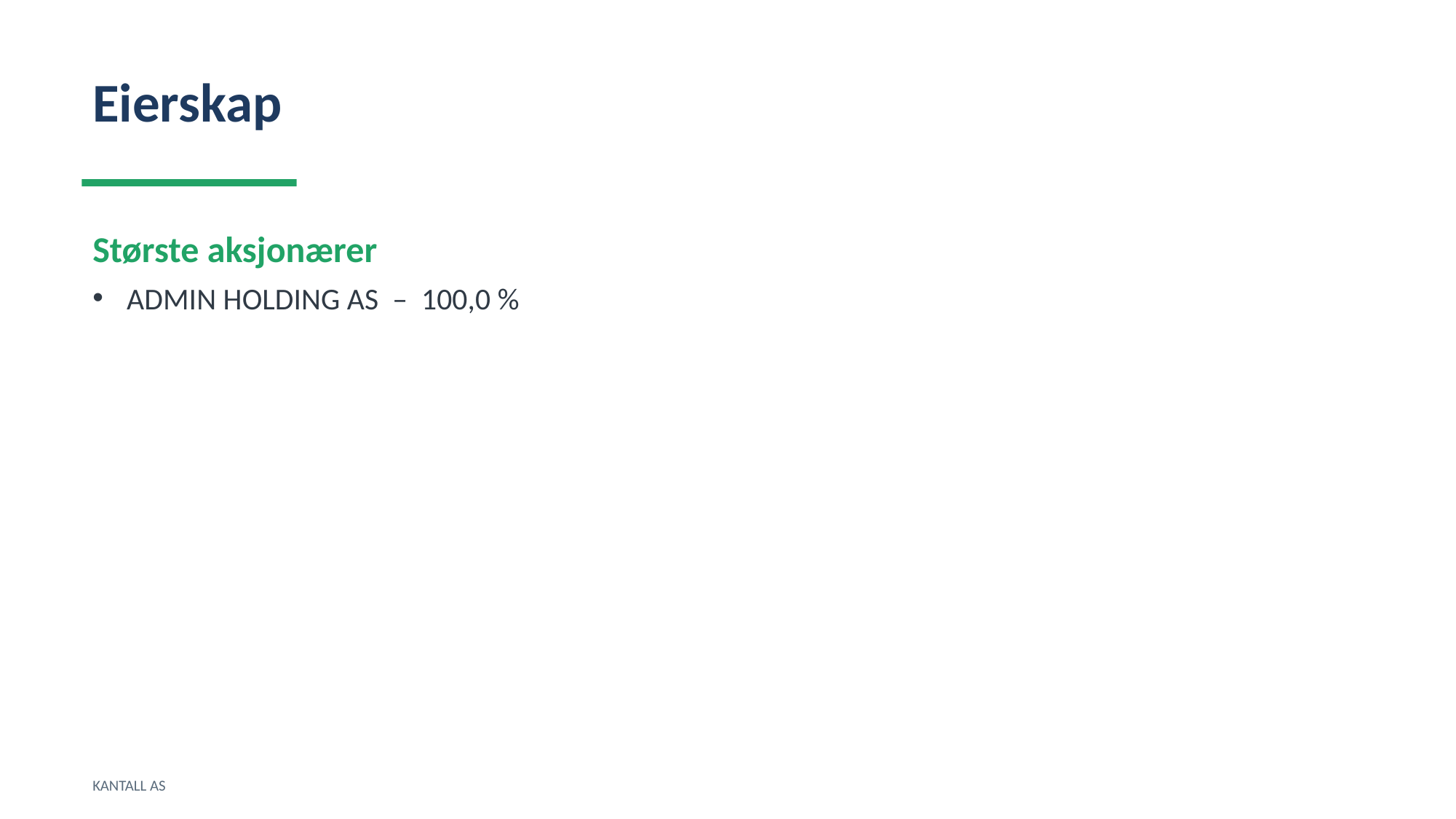

Eierskap

Største aksjonærer
ADMIN HOLDING AS  –  100,0 %
KANTALL AS